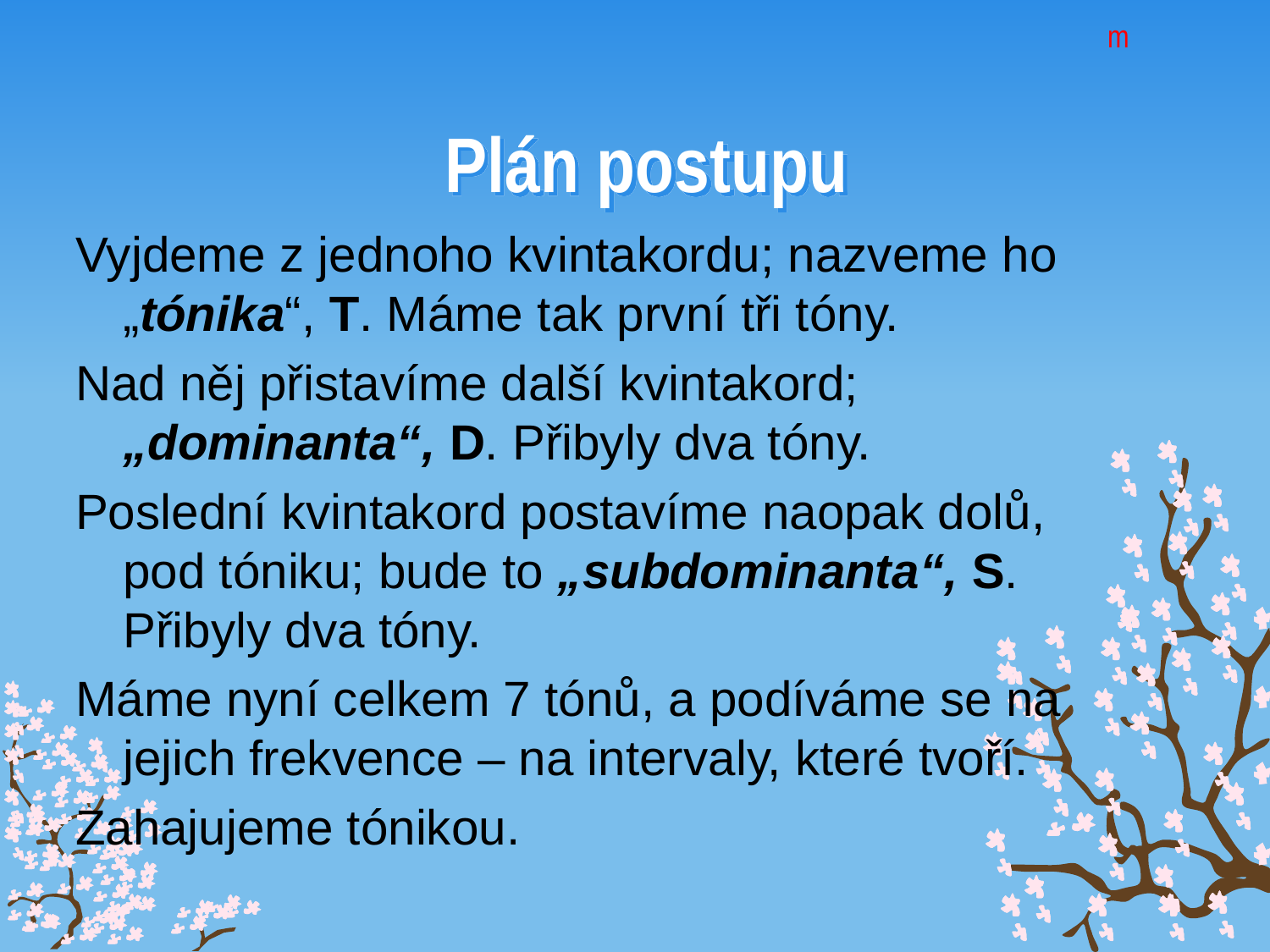

m
# Plán postupu
Vyjdeme z jednoho kvintakordu; nazveme ho „tónika“, T. Máme tak první tři tóny.
Nad něj přistavíme další kvintakord; „dominanta“, D. Přibyly dva tóny.
Poslední kvintakord postavíme naopak dolů, pod tóniku; bude to „subdominanta“, S. Přibyly dva tóny.
Máme nyní celkem 7 tónů, a podíváme se na jejich frekvence – na intervaly, které tvoří.
Zahajujeme tónikou.